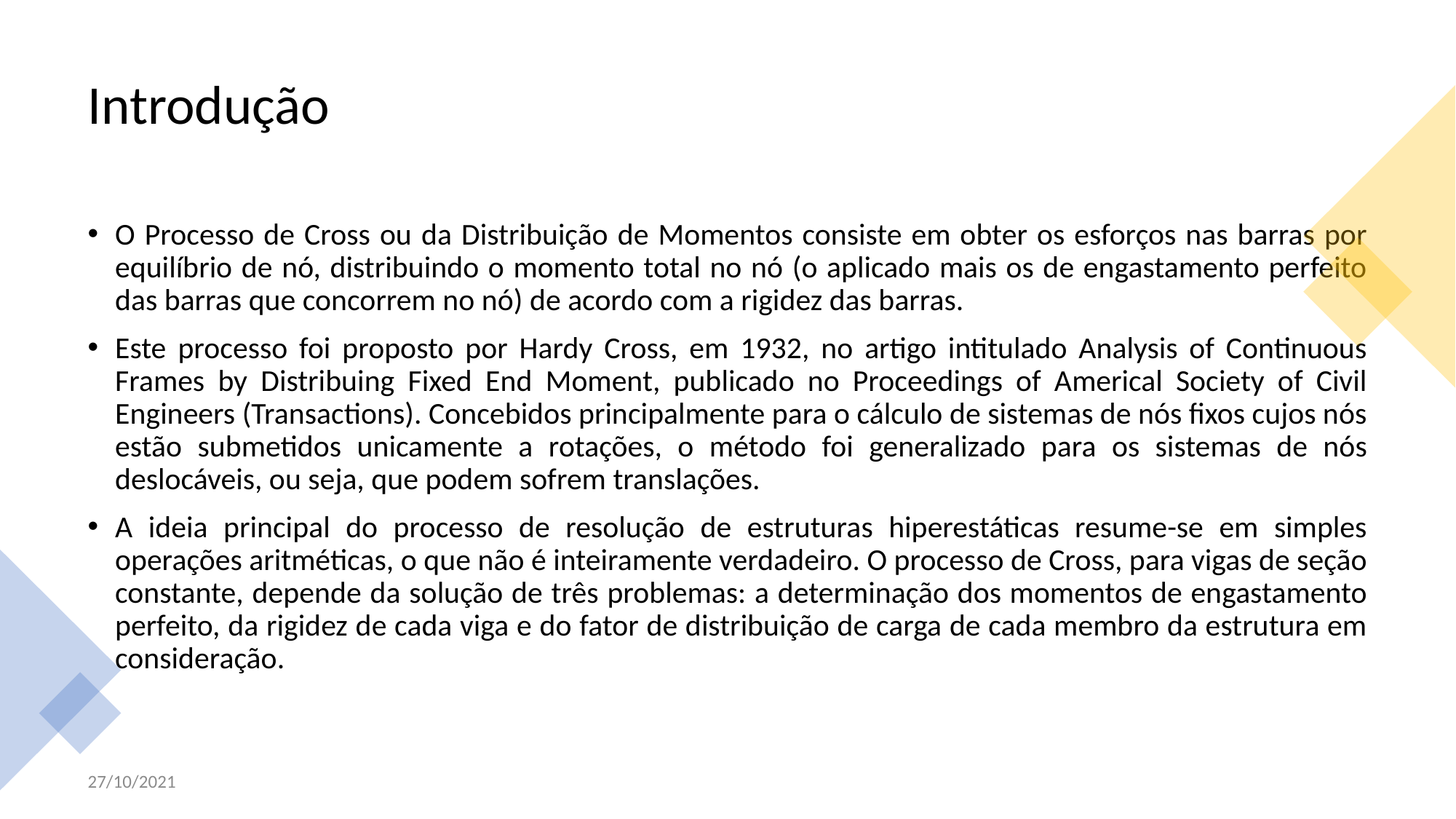

# Introdução

O Processo de Cross ou da Distribuição de Momentos consiste em obter os esforços nas barras por equilíbrio de nó, distribuindo o momento total no nó (o aplicado mais os de engastamento perfeito das barras que concorrem no nó) de acordo com a rigidez das barras.
Este processo foi proposto por Hardy Cross, em 1932, no artigo intitulado Analysis of Continuous Frames by Distribuing Fixed End Moment, publicado no Proceedings of Americal Society of Civil Engineers (Transactions). Concebidos principalmente para o cálculo de sistemas de nós fixos cujos nós estão submetidos unicamente a rotações, o método foi generalizado para os sistemas de nós deslocáveis, ou seja, que podem sofrem translações.
A ideia principal do processo de resolução de estruturas hiperestáticas resume-se em simples operações aritméticas, o que não é inteiramente verdadeiro. O processo de Cross, para vigas de seção constante, depende da solução de três problemas: a determinação dos momentos de engastamento perfeito, da rigidez de cada viga e do fator de distribuição de carga de cada membro da estrutura em consideração.

27/10/2021